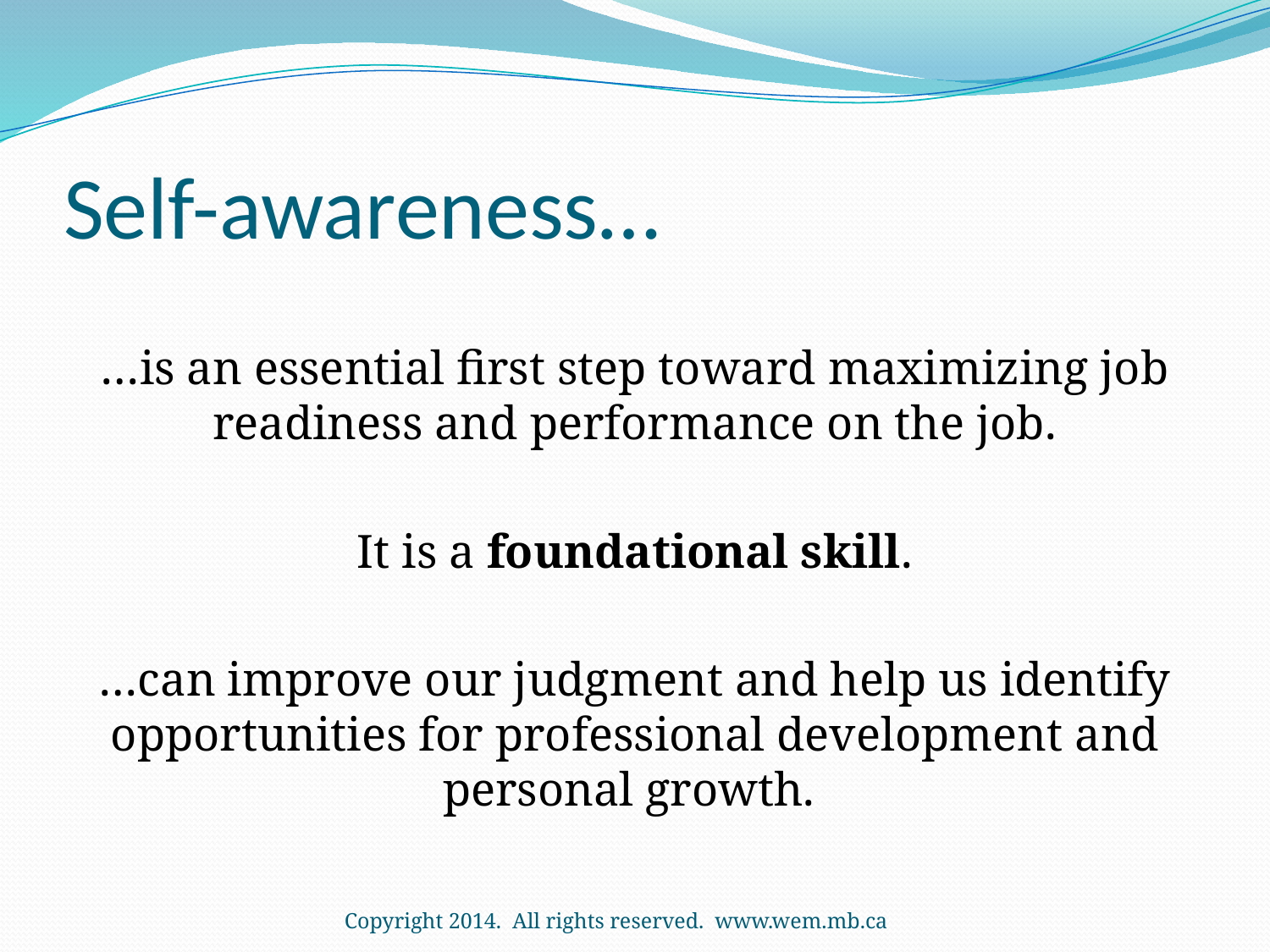

# Self-awareness…

…is an essential first step toward maximizing job readiness and performance on the job.

 It is a foundational skill.

…can improve our judgment and help us identify opportunities for professional development and personal growth.
Copyright 2014.  All rights reserved.  www.wem.mb.ca